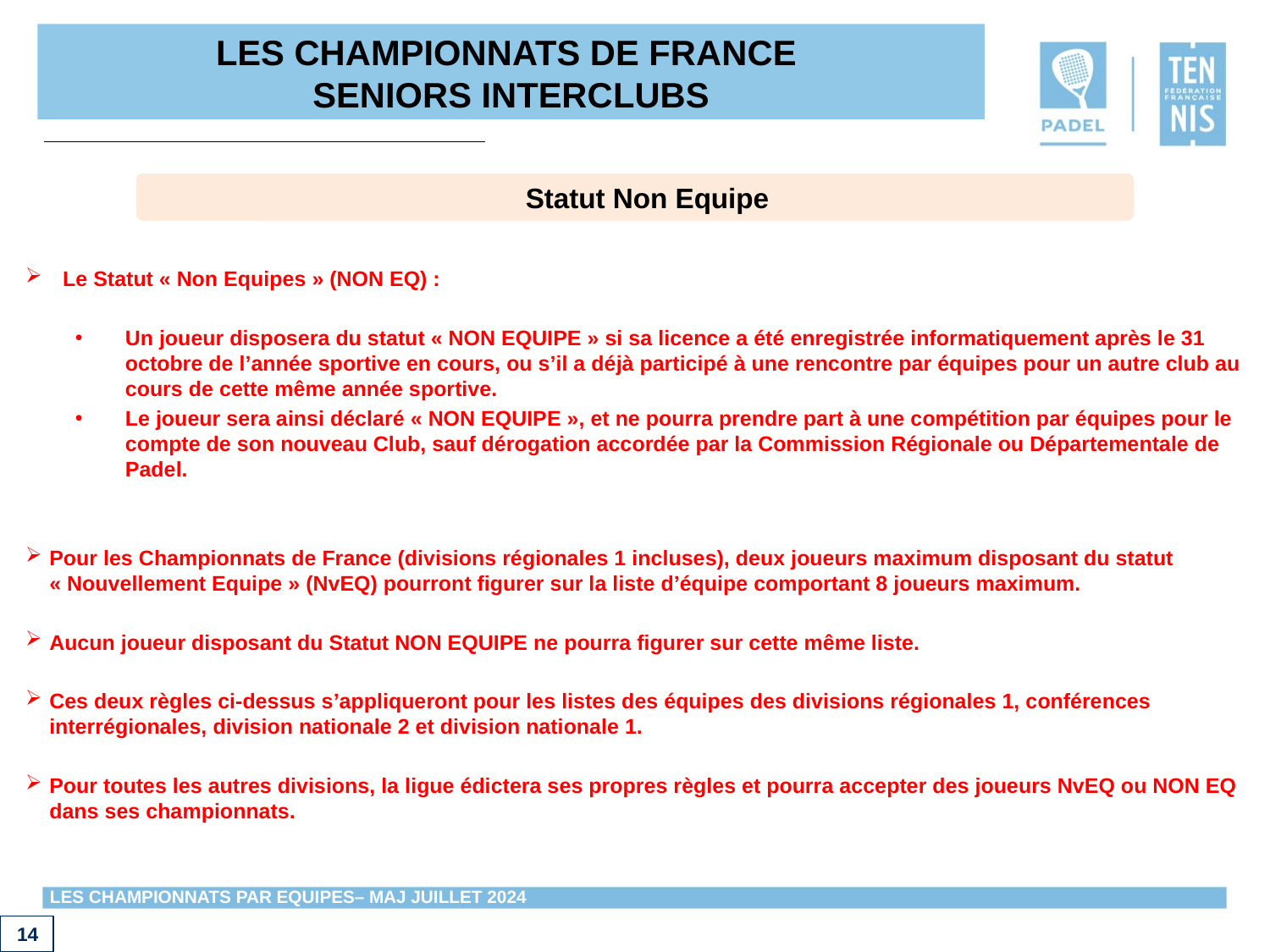

LES CHAMPIONNATS DE FRANCE
SENIORS INTERCLUBS
Statut Non Equipe
Le Statut « Non Equipes » (NON EQ) :

Un joueur disposera du statut « NON EQUIPE » si sa licence a été enregistrée informatiquement après le 31 octobre de l’année sportive en cours, ou s’il a déjà participé à une rencontre par équipes pour un autre club au cours de cette même année sportive.
Le joueur sera ainsi déclaré « NON EQUIPE », et ne pourra prendre part à une compétition par équipes pour le compte de son nouveau Club, sauf dérogation accordée par la Commission Régionale ou Départementale de Padel.

Pour les Championnats de France (divisions régionales 1 incluses), deux joueurs maximum disposant du statut « Nouvellement Equipe » (NvEQ) pourront figurer sur la liste d’équipe comportant 8 joueurs maximum.

Aucun joueur disposant du Statut NON EQUIPE ne pourra figurer sur cette même liste.

Ces deux règles ci-dessus s’appliqueront pour les listes des équipes des divisions régionales 1, conférences interrégionales, division nationale 2 et division nationale 1.

Pour toutes les autres divisions, la ligue édictera ses propres règles et pourra accepter des joueurs NvEQ ou NON EQ dans ses championnats.

 14